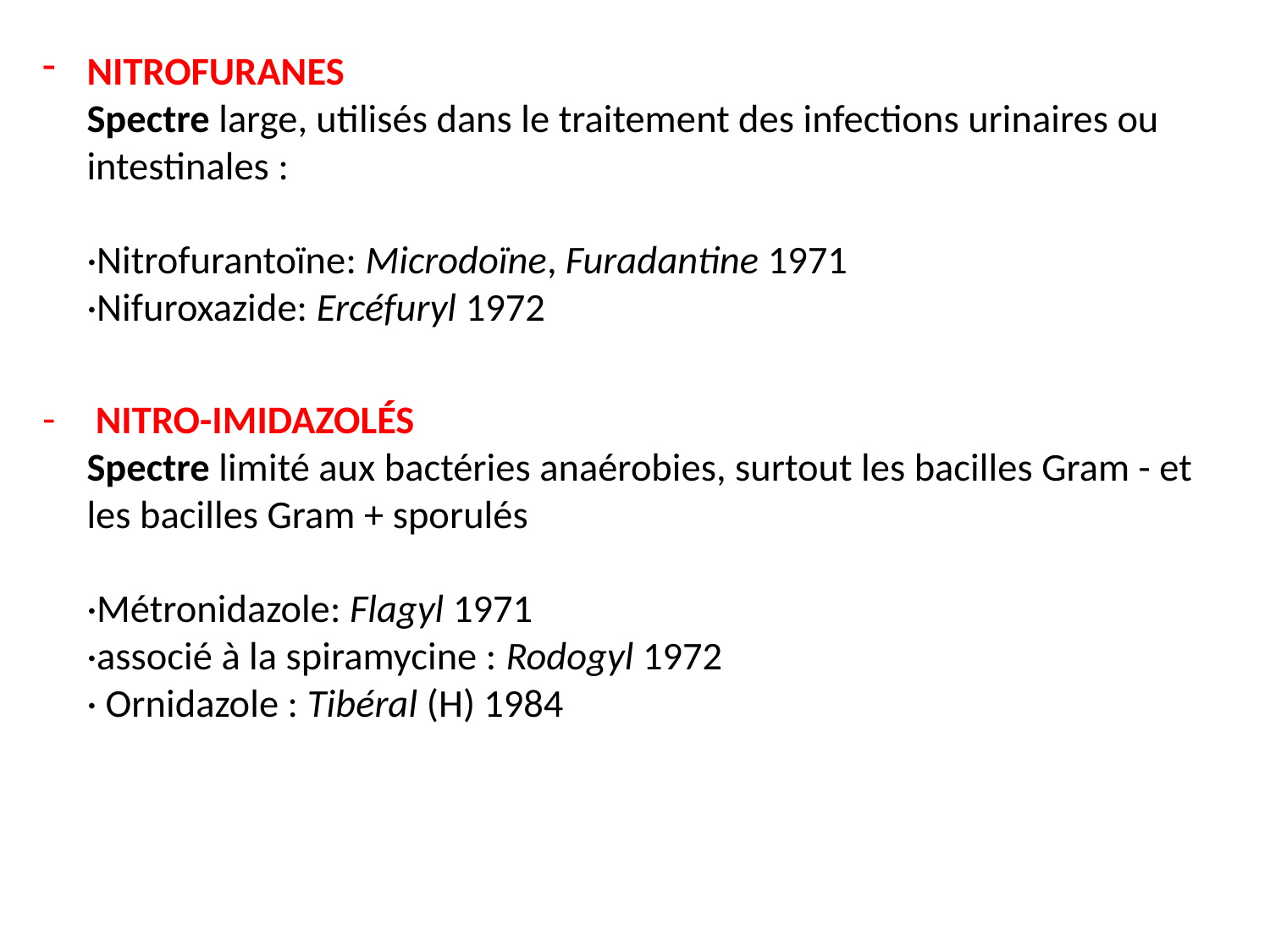

NITROFURANES
Spectre large, utilisés dans le traitement des infections urinaires ou intestinales :
·Nitrofurantoïne: Microdoïne, Furadantine 1971
·Nifuroxazide: Ercéfuryl 1972

 NITRO-IMIDAZOLÉS
Spectre limité aux bactéries anaérobies, surtout les bacilles Gram - et les bacilles Gram + sporulés
·Métronidazole: Flagyl 1971
·associé à la spiramycine : Rodogyl 1972
· Ornidazole : Tibéral (H) 1984